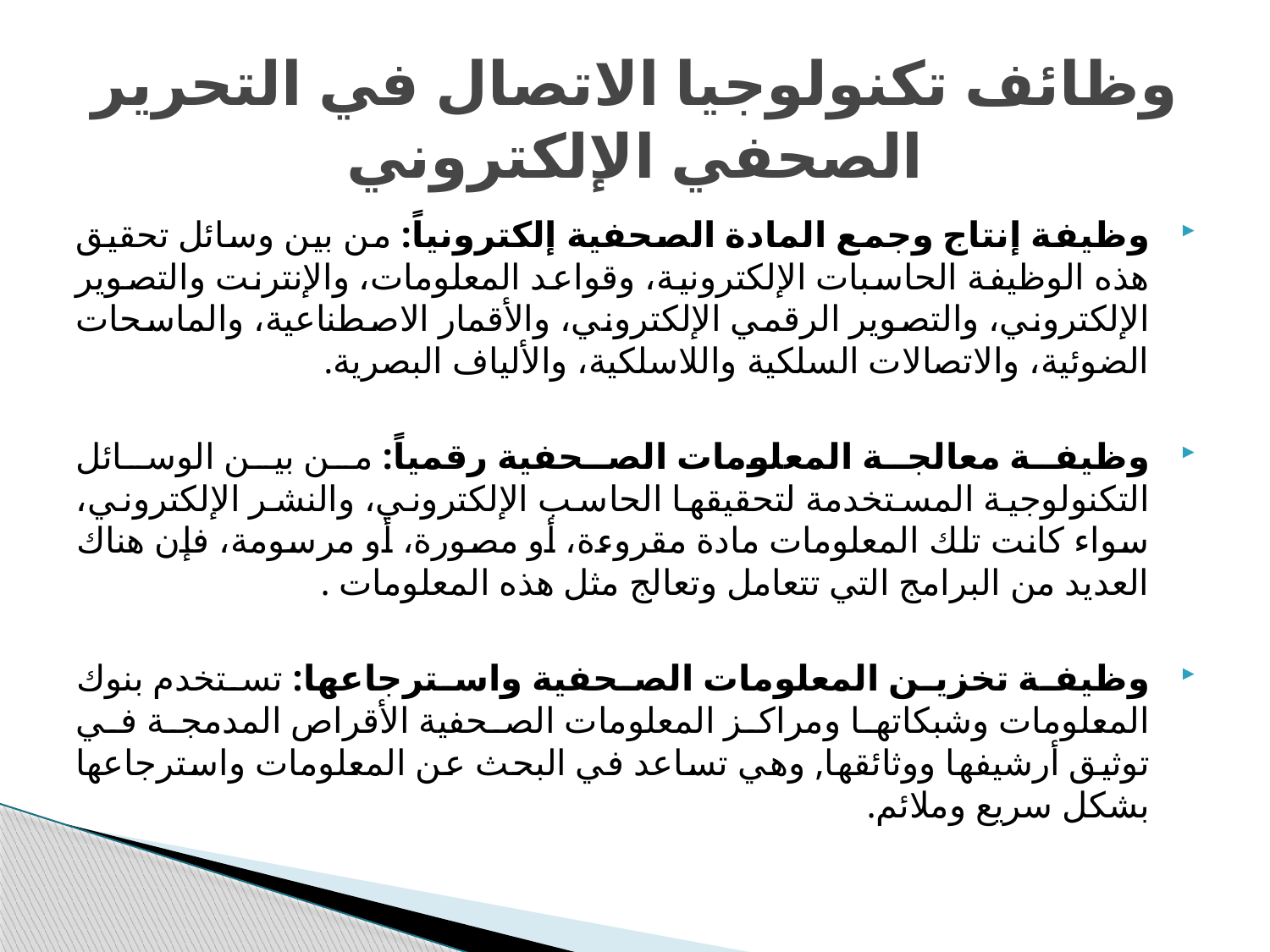

# وظائف تكنولوجيا الاتصال في التحرير الصحفي الإلكتروني
وظيفة إنتاج وجمع المادة الصحفية إلكترونياً: من بين وسائل تحقيق هذه الوظيفة الحاسبات الإلكترونية، وقواعد المعلومات، والإنترنت والتصوير الإلكتروني، والتصوير الرقمي الإلكتروني، والأقمار الاصطناعية، والماسحات الضوئية، والاتصالات السلكية واللاسلكية، والألياف البصرية.

وظيفة معالجة المعلومات الصحفية رقمياً: من بين الوسائل التكنولوجية المستخدمة لتحقيقها الحاسب الإلكتروني، والنشر الإلكتروني، سواء كانت تلك المعلومات مادة مقروءة، أو مصورة، أو مرسومة، فإن هناك العديد من البرامج التي تتعامل وتعالج مثل هذه المعلومات .

وظيفة تخزين المعلومات الصحفية واسترجاعها: تستخدم بنوك المعلومات وشبكاتها ومراكز المعلومات الصحفية الأقراص المدمجة في توثيق أرشيفها ووثائقها, وهي تساعد في البحث عن المعلومات واسترجاعها بشكل سريع وملائم.